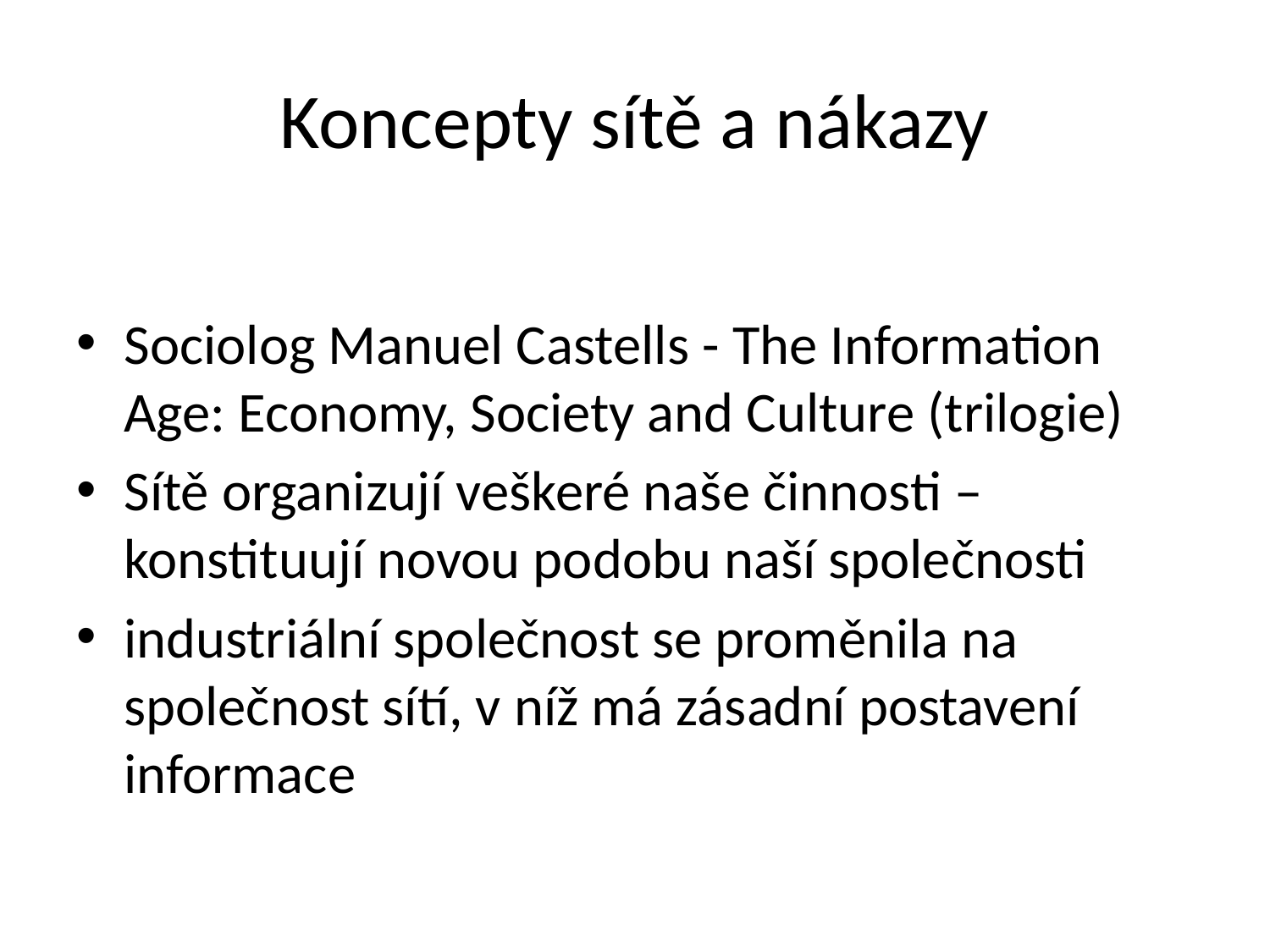

# Koncepty sítě a nákazy

Sociolog Manuel Castells - The Information Age: Economy, Society and Culture (trilogie)
Sítě organizují veškeré naše činnosti – konstituují novou podobu naší společnosti
industriální společnost se proměnila na společnost sítí, v níž má zásadní postavení informace